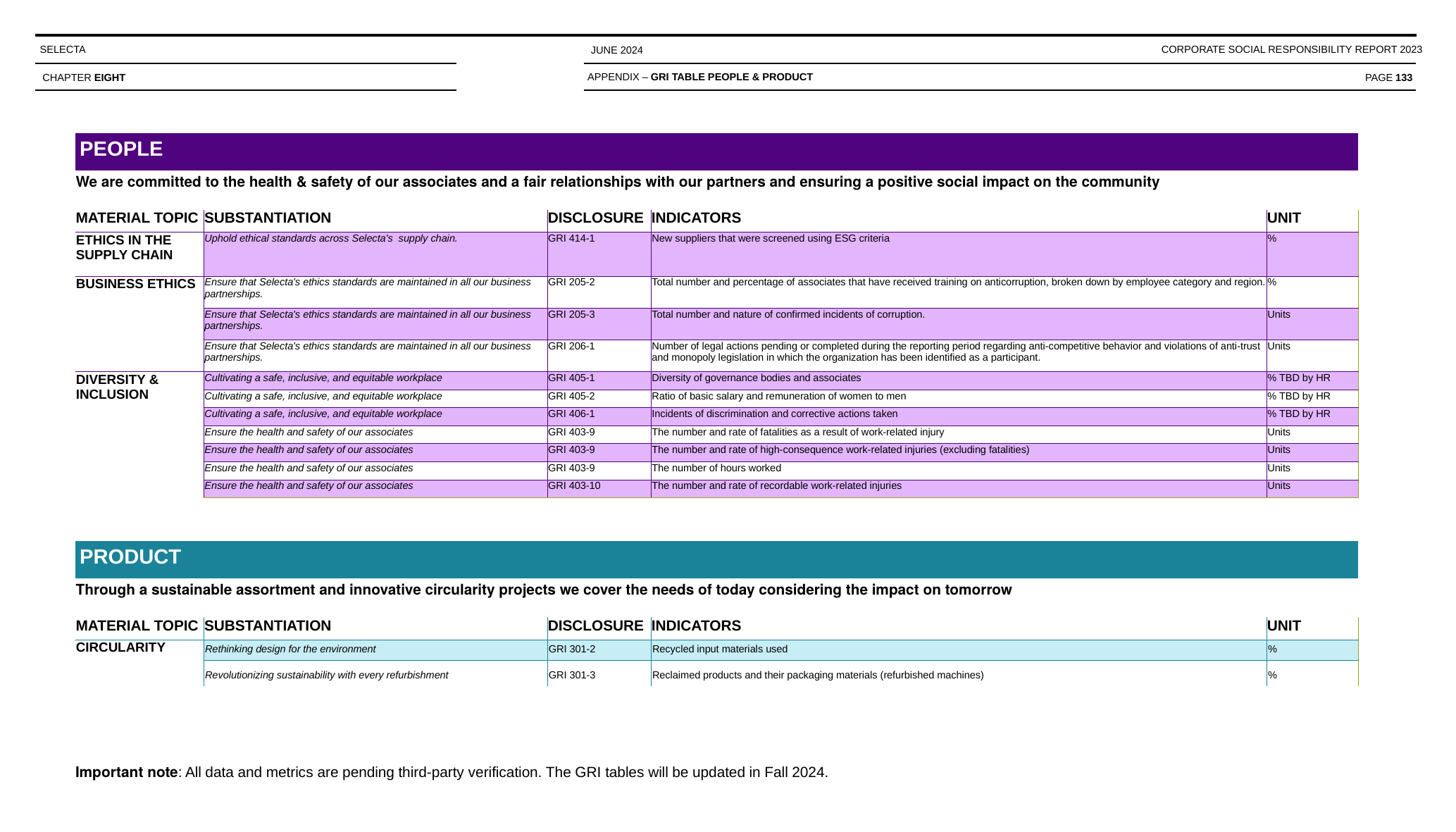

SELECTA
CORPORATE SOCIAL RESPONSIBILITY REPORT 2023
JUNE 2024
APPENDIX – GRI TABLE PEOPLE & PRODUCT
CHAPTER EIGHT
PAGE 133
| PEOPLE |  |  |  |  |  |
| --- | --- | --- | --- | --- | --- |
| We are committed to the health & safety of our associates and a fair relationships with our partners and ensuring a positive social impact on the community |  |  |  |  |  |
|  |  |  |  |  |  |
| MATERIAL TOPIC | SUBSTANTIATION | DISCLOSURE | INDICATORS |  | UNIT |
| ETHICS IN THE SUPPLY CHAIN | Uphold ethical standards across Selecta's supply chain. | GRI 414-1 | New suppliers that were screened using ESG criteria |  | % |
| BUSINESS ETHICS | Ensure that Selecta's ethics standards are maintained in all our business partnerships. | GRI 205-2 | Total number and percentage of associates that have received training on anticorruption, broken down by employee category and region. |  | % |
|  | Ensure that Selecta's ethics standards are maintained in all our business partnerships. | GRI 205-3 | Total number and nature of confirmed incidents of corruption. |  | Units |
|  | Ensure that Selecta's ethics standards are maintained in all our business partnerships. | GRI 206-1 | Number of legal actions pending or completed during the reporting period regarding anti-competitive behavior and violations of anti-trust and monopoly legislation in which the organization has been identified as a participant. |  | Units |
| DIVERSITY & INCLUSION | Cultivating a safe, inclusive, and equitable workplace | GRI 405-1 | Diversity of governance bodies and associates |  | % TBD by HR |
|  | Cultivating a safe, inclusive, and equitable workplace | GRI 405-2 | Ratio of basic salary and remuneration of women to men |  | % TBD by HR |
|  | Cultivating a safe, inclusive, and equitable workplace | GRI 406-1 | Incidents of discrimination and corrective actions taken |  | % TBD by HR |
|  | Ensure the health and safety of our associates | GRI 403-9 | The number and rate of fatalities as a result of work-related injury |  | Units |
|  | Ensure the health and safety of our associates | GRI 403-9 | The number and rate of high-consequence work-related injuries (excluding fatalities) |  | Units |
|  | Ensure the health and safety of our associates | GRI 403-9 | The number of hours worked |  | Units |
|  | Ensure the health and safety of our associates | GRI 403-10 | The number and rate of recordable work-related injuries |  | Units |
| PRODUCT |  |  |  |  |  |
| --- | --- | --- | --- | --- | --- |
| Through a sustainable assortment and innovative circularity projects we cover the needs of today considering the impact on tomorrow |  |  |  |  |  |
|  |  |  |  |  |  |
| MATERIAL TOPIC | SUBSTANTIATION | DISCLOSURE | INDICATORS |  | UNIT |
| CIRCULARITY | Rethinking design for the environment | GRI 301-2 | Recycled input materials used |  | % |
|  | Revolutionizing sustainability with every refurbishment | GRI 301-3 | Reclaimed products and their packaging materials (refurbished machines) |  | % |
Important note: All data and metrics are pending third-party verification. The GRI tables will be updated in Fall 2024.